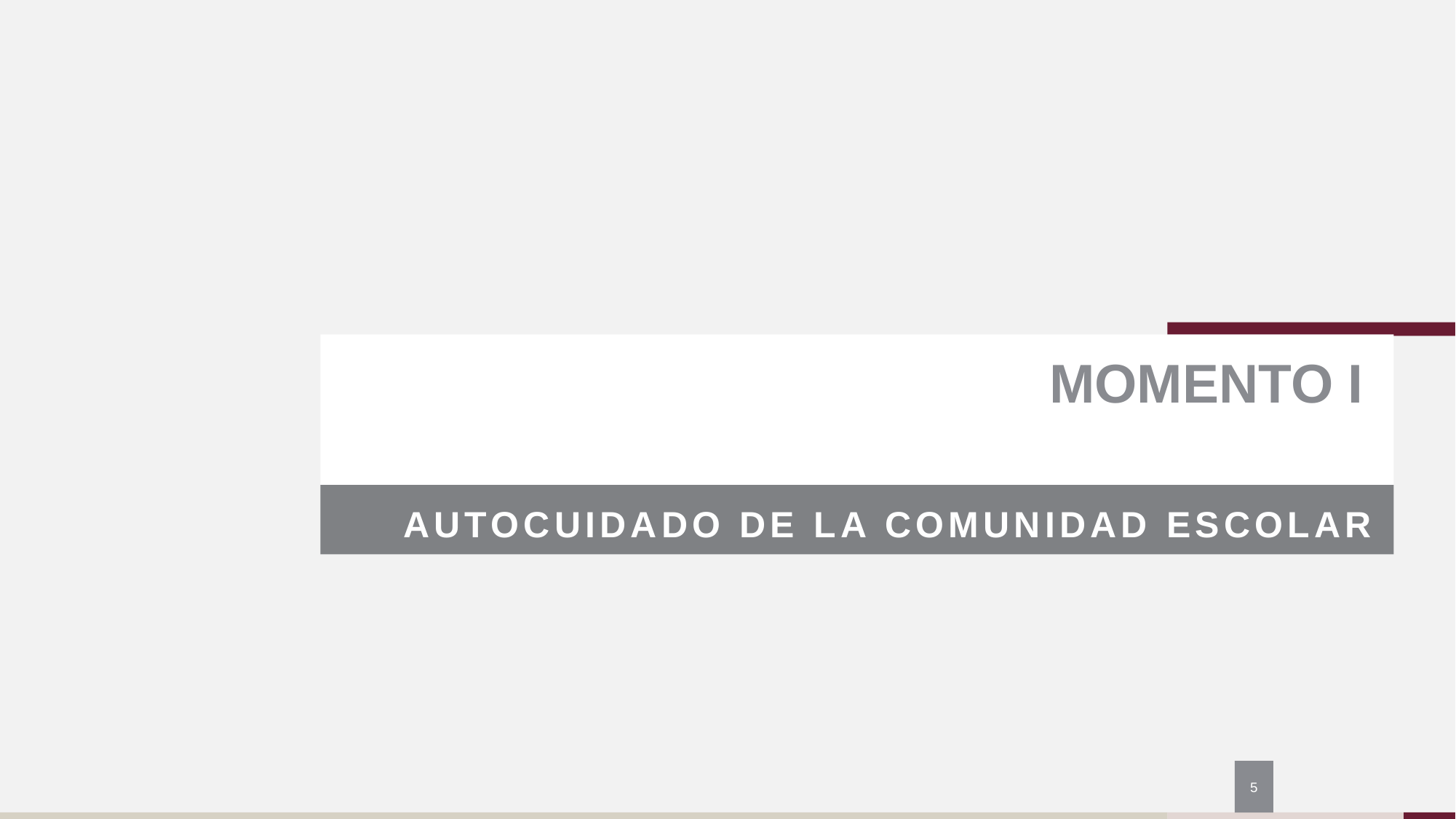

# MOMENTO I
AUTOCUIDADO DE LA COMUNIDAD ESCOLAR
5